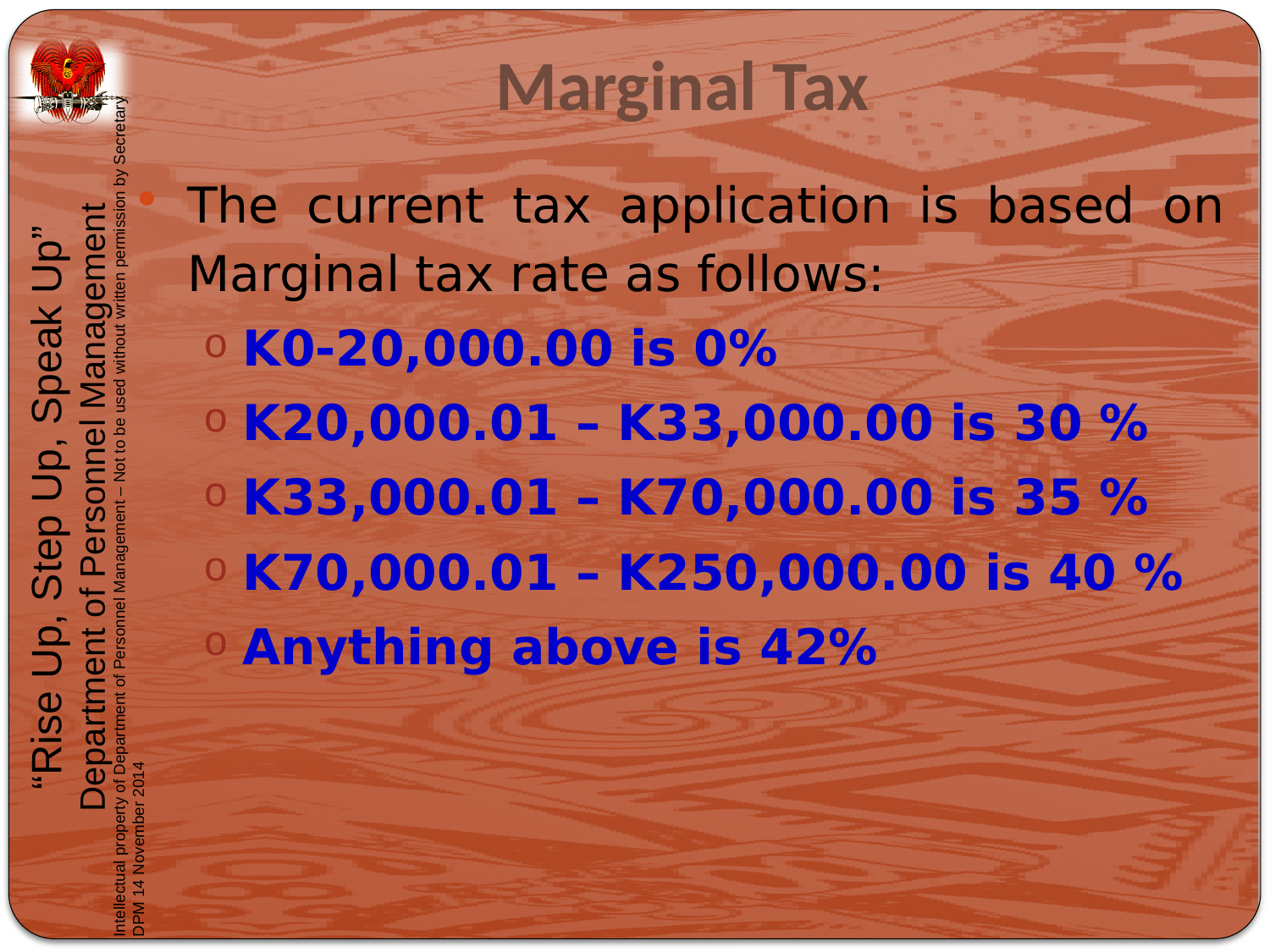

# Marginal Tax
The current tax application is based on Marginal tax rate as follows:
K0-20,000.00 is 0%
K20,000.01 – K33,000.00 is 30 %
K33,000.01 – K70,000.00 is 35 %
K70,000.01 – K250,000.00 is 40 %
Anything above is 42%